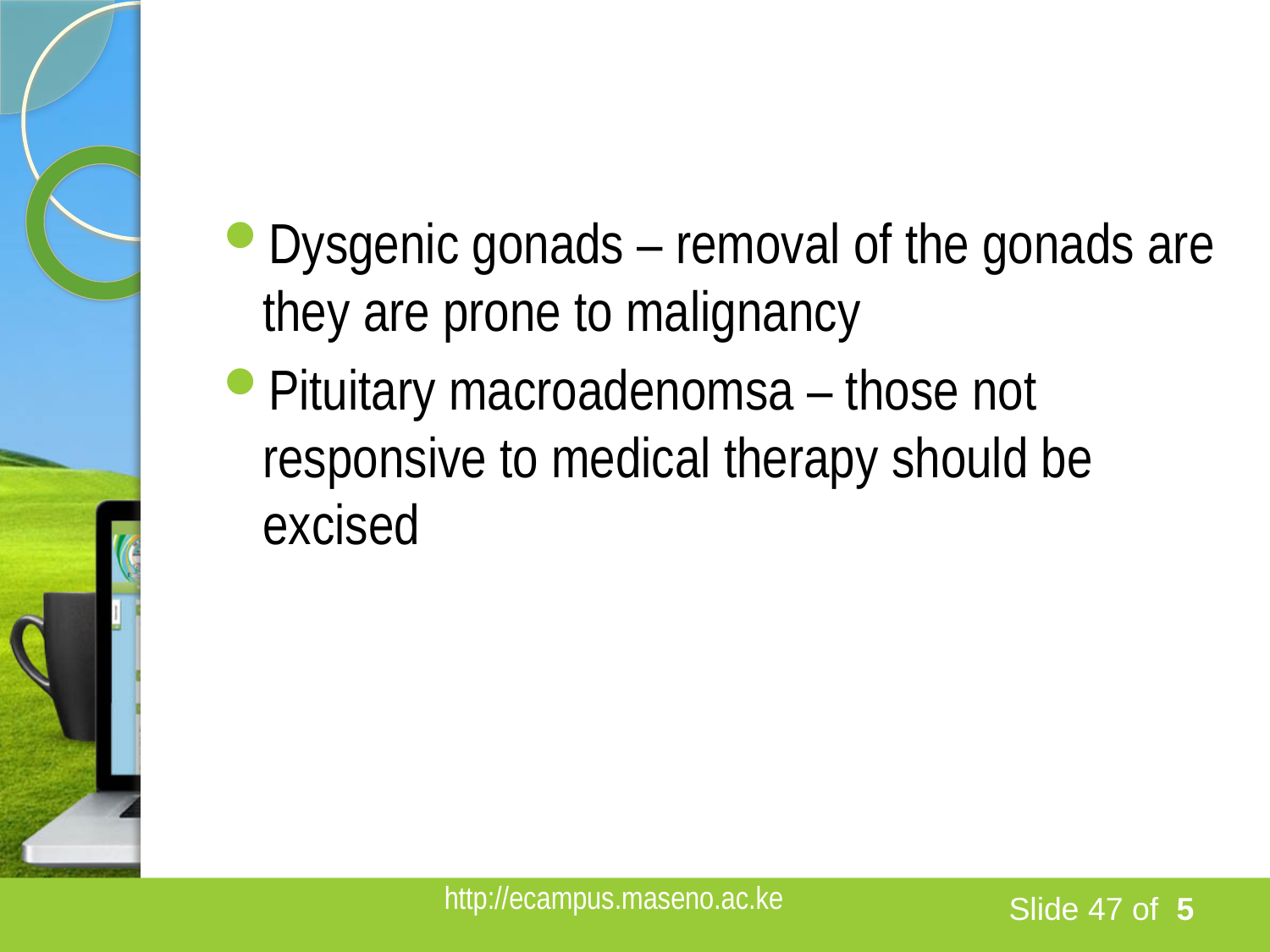

#
Dysgenic gonads – removal of the gonads are they are prone to malignancy
Pituitary macroadenomsa – those not responsive to medical therapy should be excised